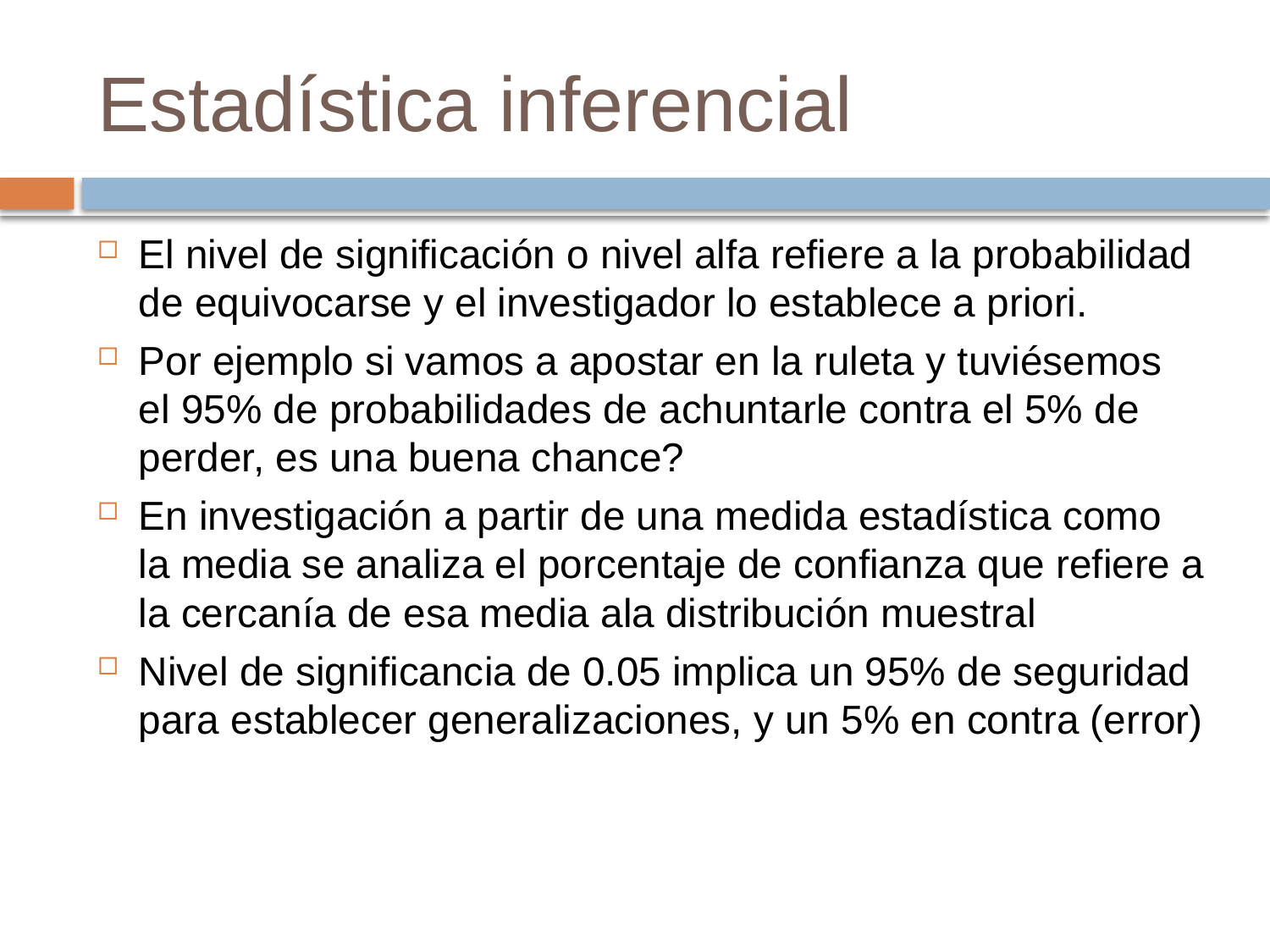

# Estadística inferencial
El nivel de significación o nivel alfa refiere a la probabilidad de equivocarse y el investigador lo establece a priori.
Por ejemplo si vamos a apostar en la ruleta y tuviésemos el 95% de probabilidades de achuntarle contra el 5% de perder, es una buena chance?
En investigación a partir de una medida estadística como la media se analiza el porcentaje de confianza que refiere a la cercanía de esa media ala distribución muestral
Nivel de significancia de 0.05 implica un 95% de seguridad para establecer generalizaciones, y un 5% en contra (error)